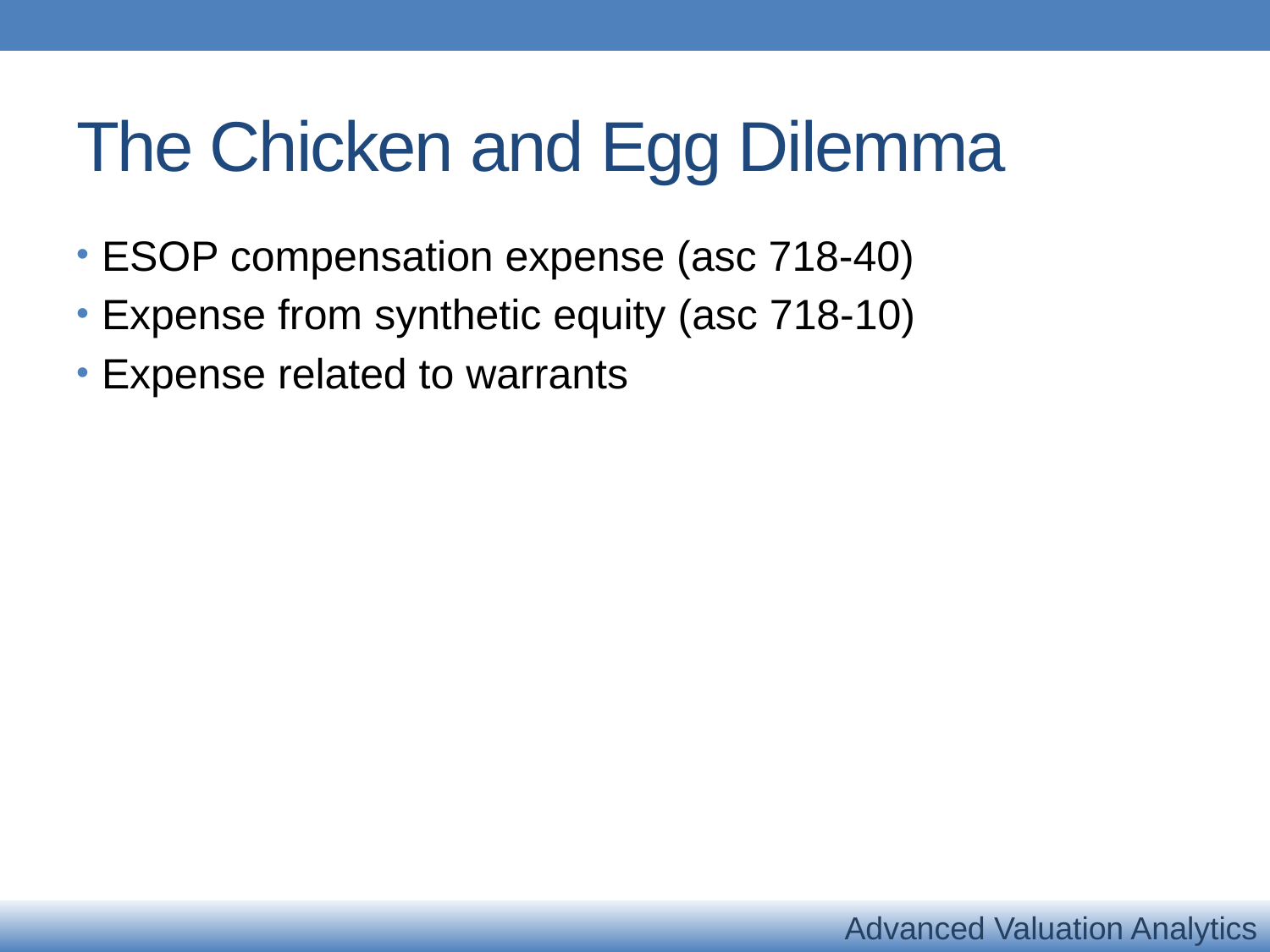

# The Chicken and Egg Dilemma
ESOP compensation expense (asc 718-40)
Expense from synthetic equity (asc 718-10)
Expense related to warrants